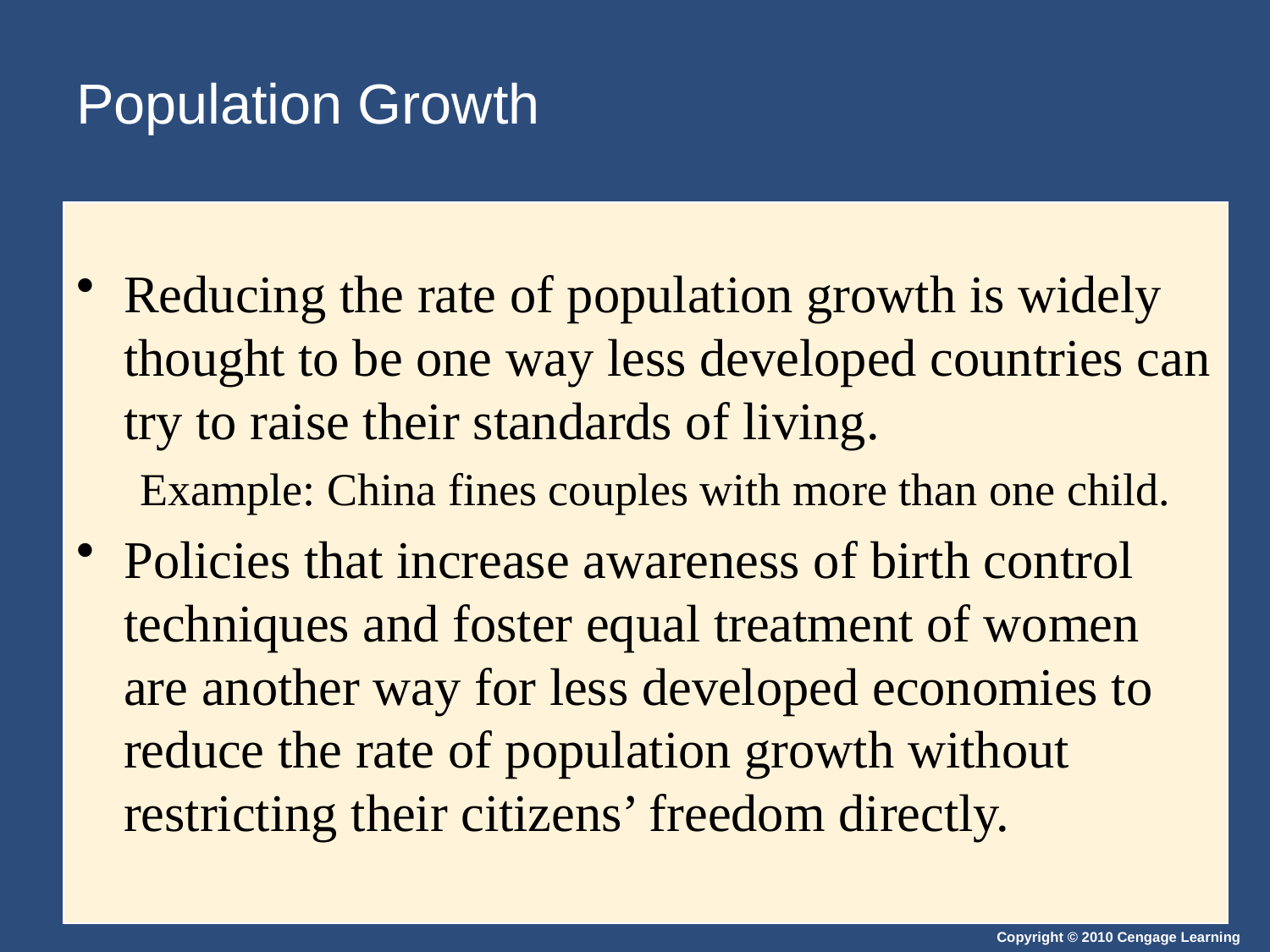

# Population Growth

Reducing the rate of population growth is widely thought to be one way less developed countries can try to raise their standards of living.
Example: China fines couples with more than one child.
Policies that increase awareness of birth control techniques and foster equal treatment of women are another way for less developed economies to reduce the rate of population growth without restricting their citizens’ freedom directly.